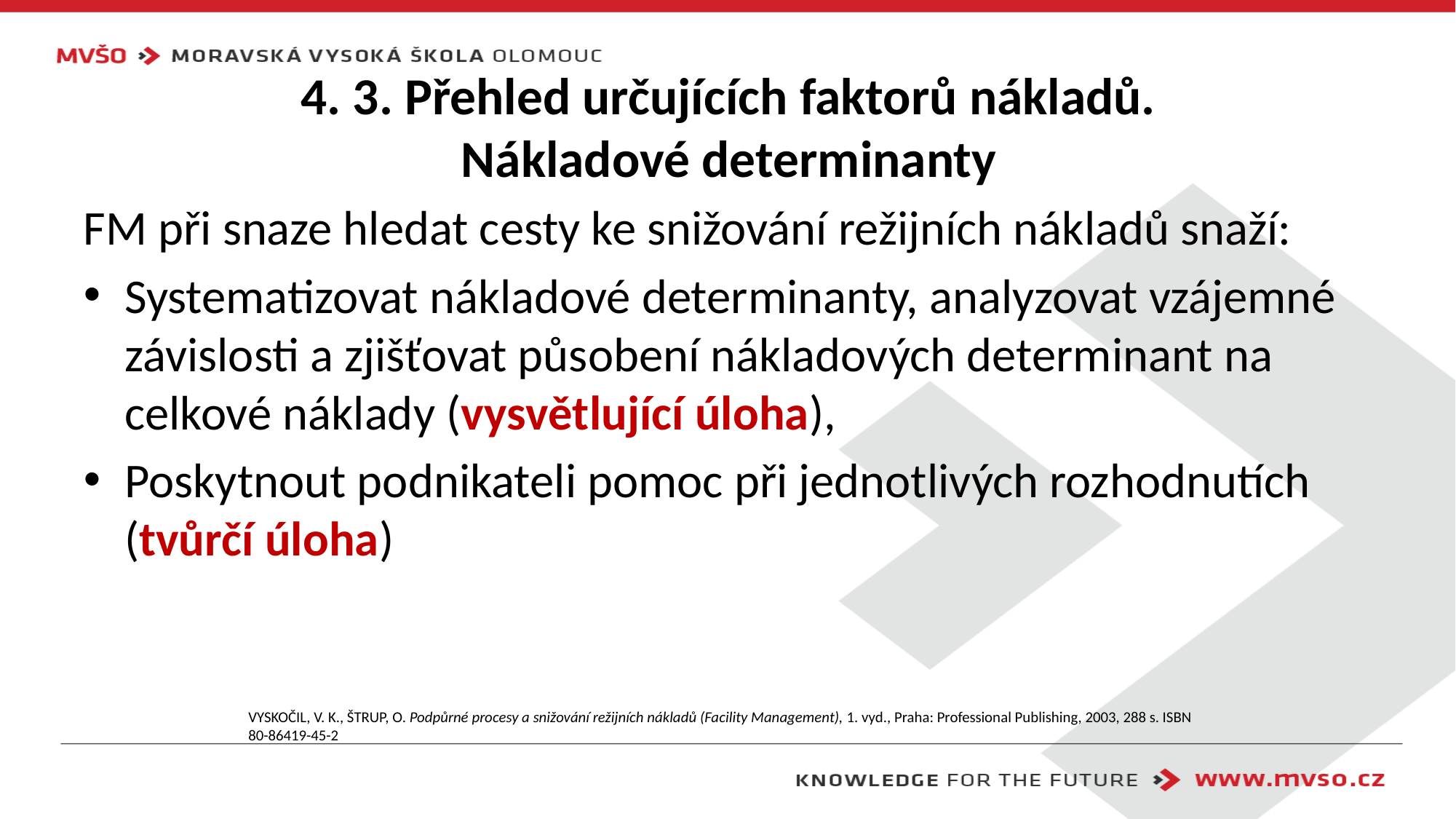

# 4. 3. Přehled určujících faktorů nákladů. Nákladové determinanty
FM při snaze hledat cesty ke snižování režijních nákladů snaží:
Systematizovat nákladové determinanty, analyzovat vzájemné závislosti a zjišťovat působení nákladových determinant na celkové náklady (vysvětlující úloha),
Poskytnout podnikateli pomoc při jednotlivých rozhodnutích (tvůrčí úloha)
VYSKOČIL, V. K., ŠTRUP, O. Podpůrné procesy a snižování režijních nákladů (Facility Management), 1. vyd., Praha: Professional Publishing, 2003, 288 s. ISBN 80-86419-45-2